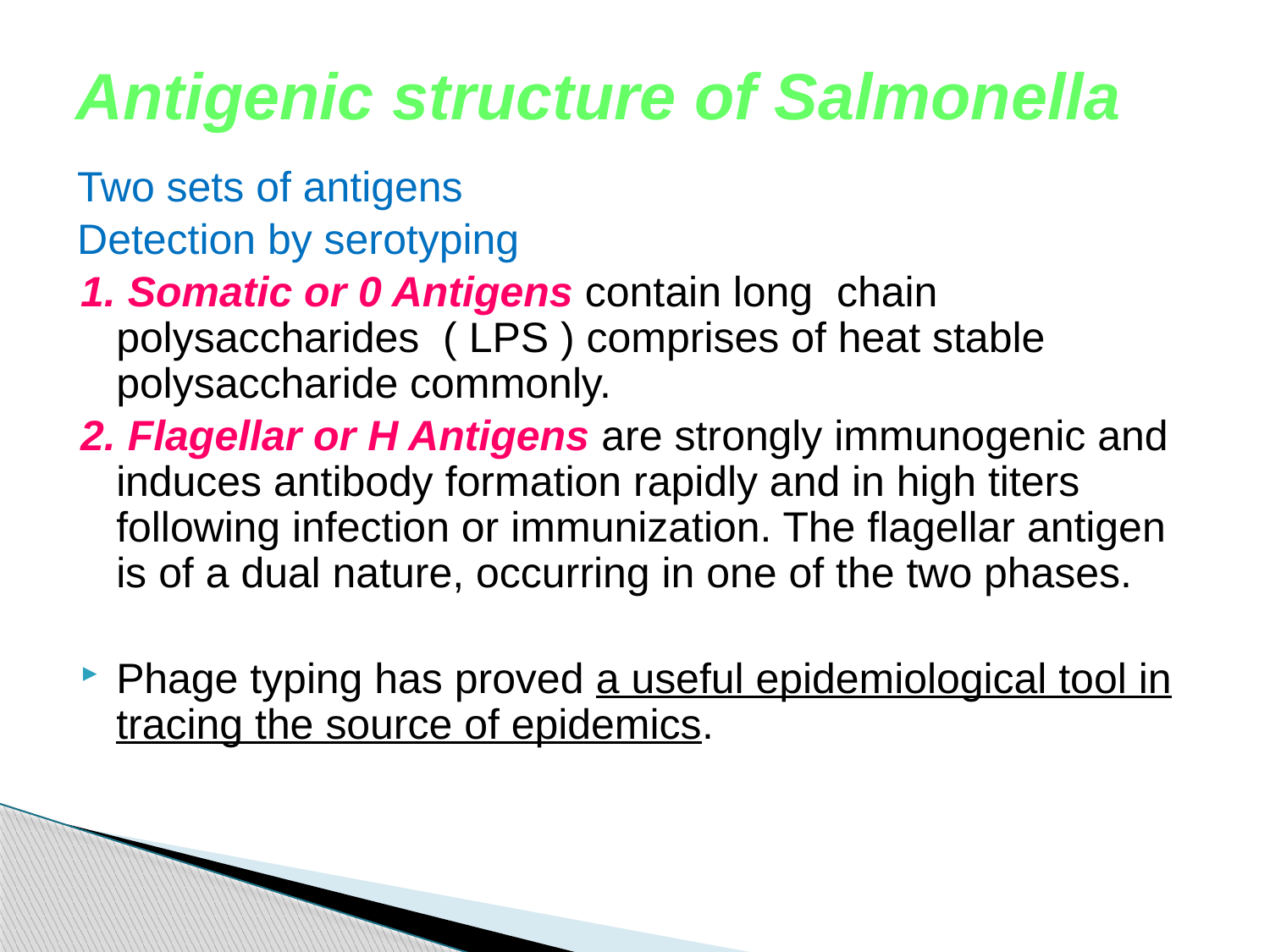

# Antigenic structure of Salmonella
 Two sets of antigens
 Detection by serotyping
1. Somatic or 0 Antigens contain long  chain polysaccharides  ( LPS ) comprises of heat stable polysaccharide commonly.
2. Flagellar or H Antigens are strongly immunogenic and induces antibody formation rapidly and in high titers following infection or immunization. The flagellar antigen is of a dual nature, occurring in one of the two phases.

Phage typing has proved a useful epidemiological tool in tracing the source of epidemics.